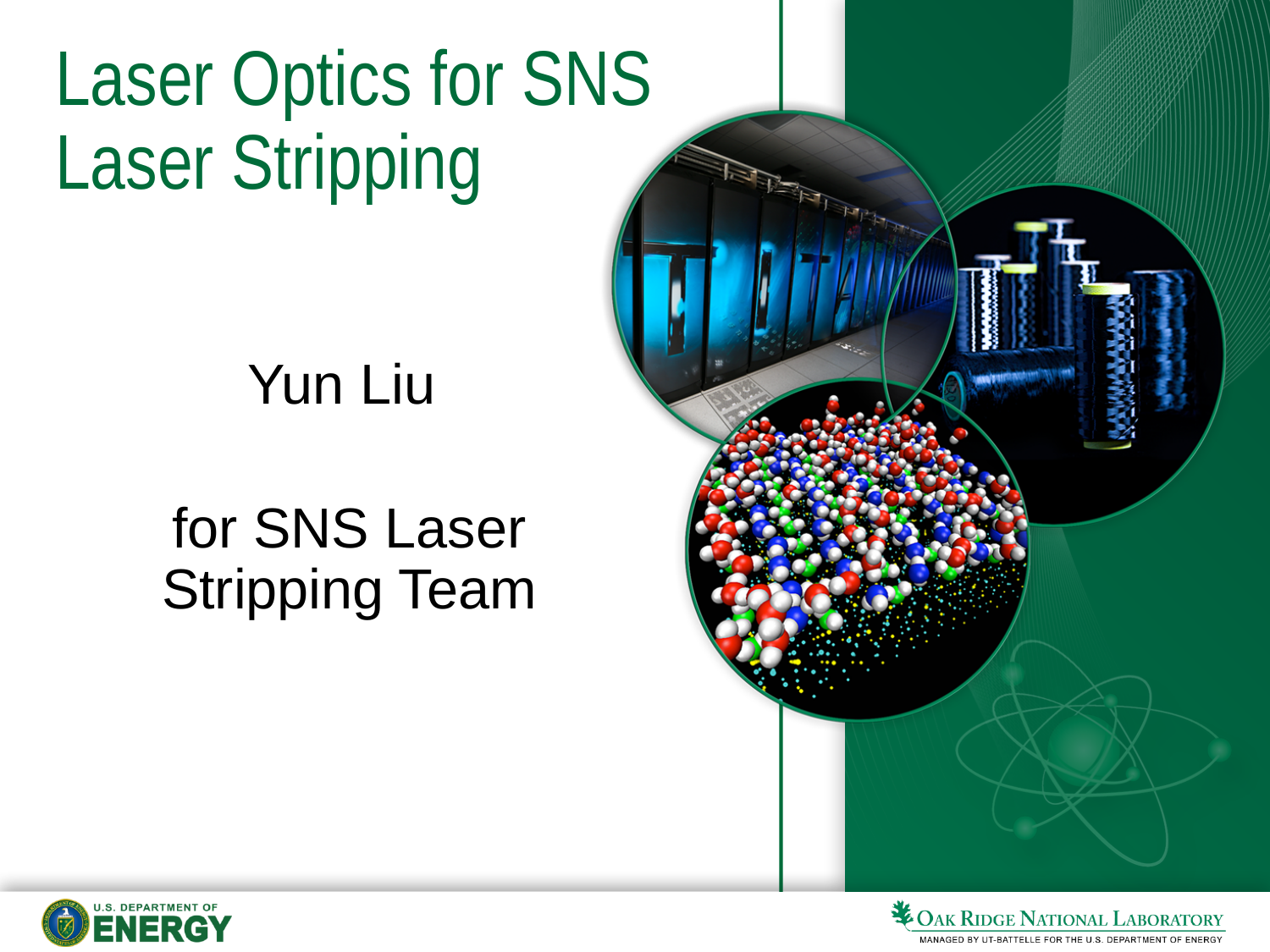

Laser Optics for SNS Laser Stripping
Yun Liu

for SNS Laser Stripping Team